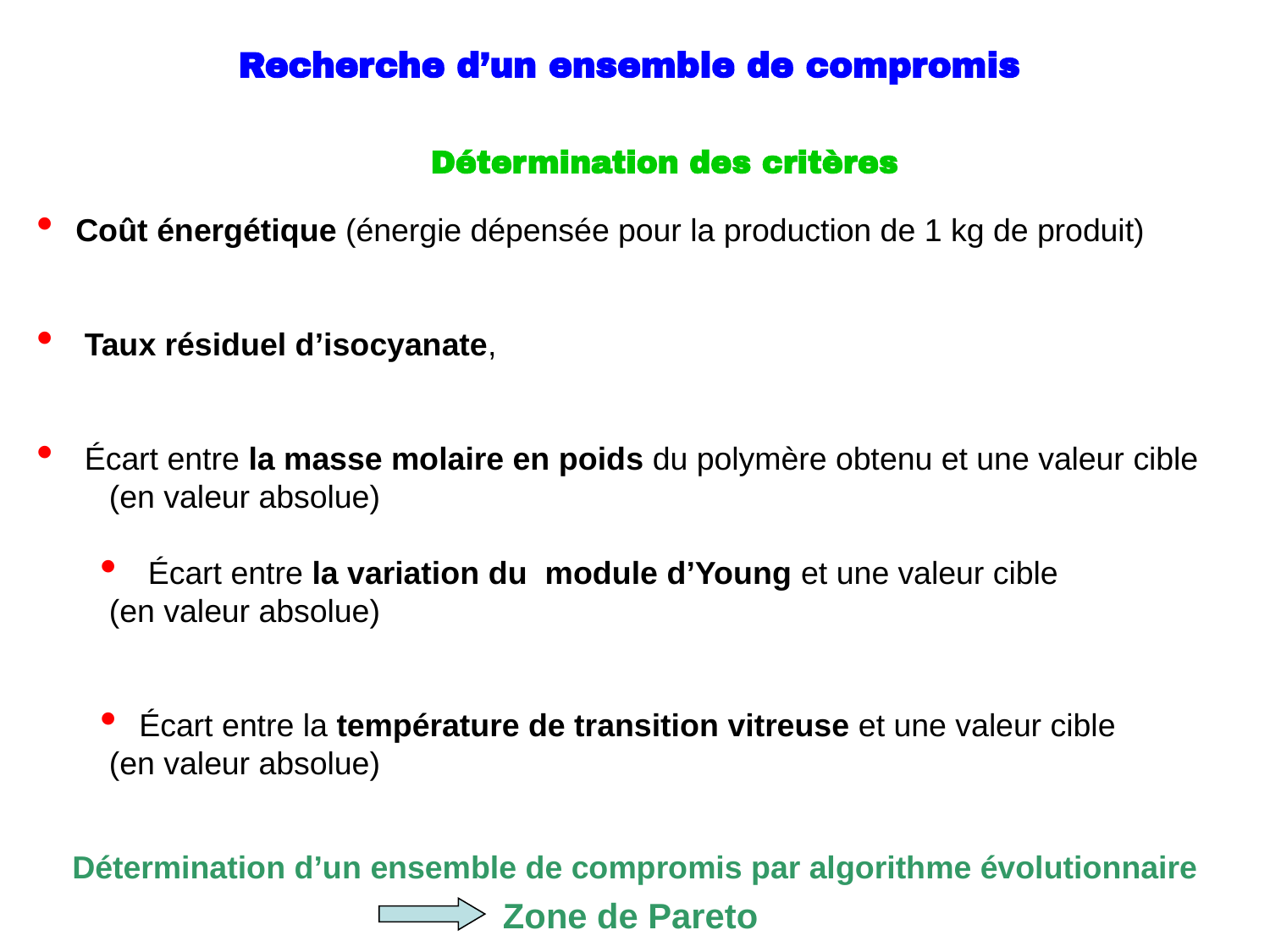

Recherche d’un ensemble de compromis
Détermination des critères
 Coût énergétique (énergie dépensée pour la production de 1 kg de produit)

  Taux résiduel d’isocyanate,

  Écart entre la masse molaire en poids du polymère obtenu et une valeur cible
 (en valeur absolue)

  Écart entre la variation du  module d’Young et une valeur cible
 (en valeur absolue)

 Écart entre la température de transition vitreuse et une valeur cible
 (en valeur absolue)

Détermination d’un ensemble de compromis par algorithme évolutionnaire
Zone de Pareto